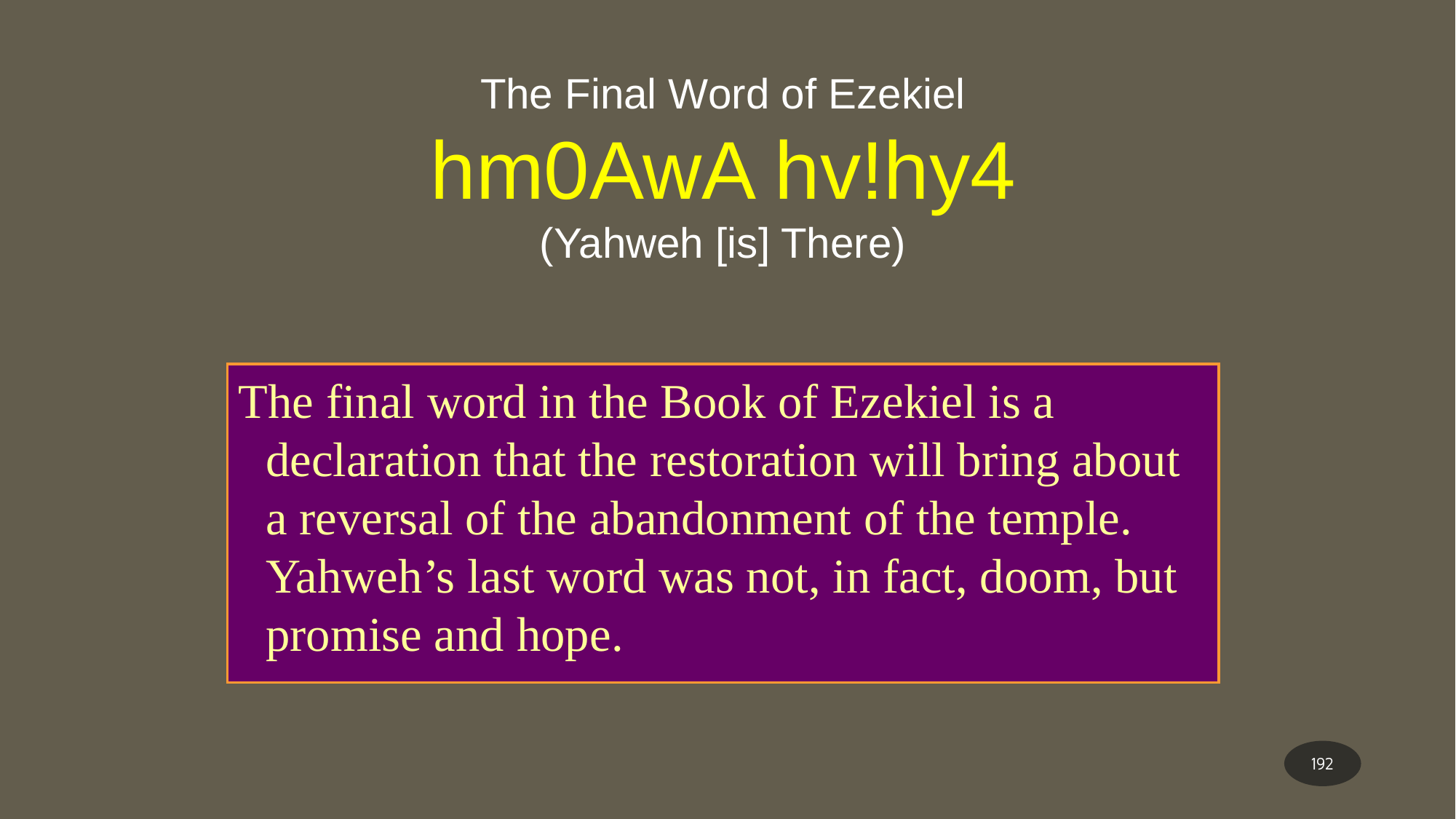

The Final Word of Ezekiel
hm0AwA hv!hy4
(Yahweh [is] There)
The final word in the Book of Ezekiel is a declaration that the restoration will bring about a reversal of the abandonment of the temple. Yahweh’s last word was not, in fact, doom, but promise and hope.
192